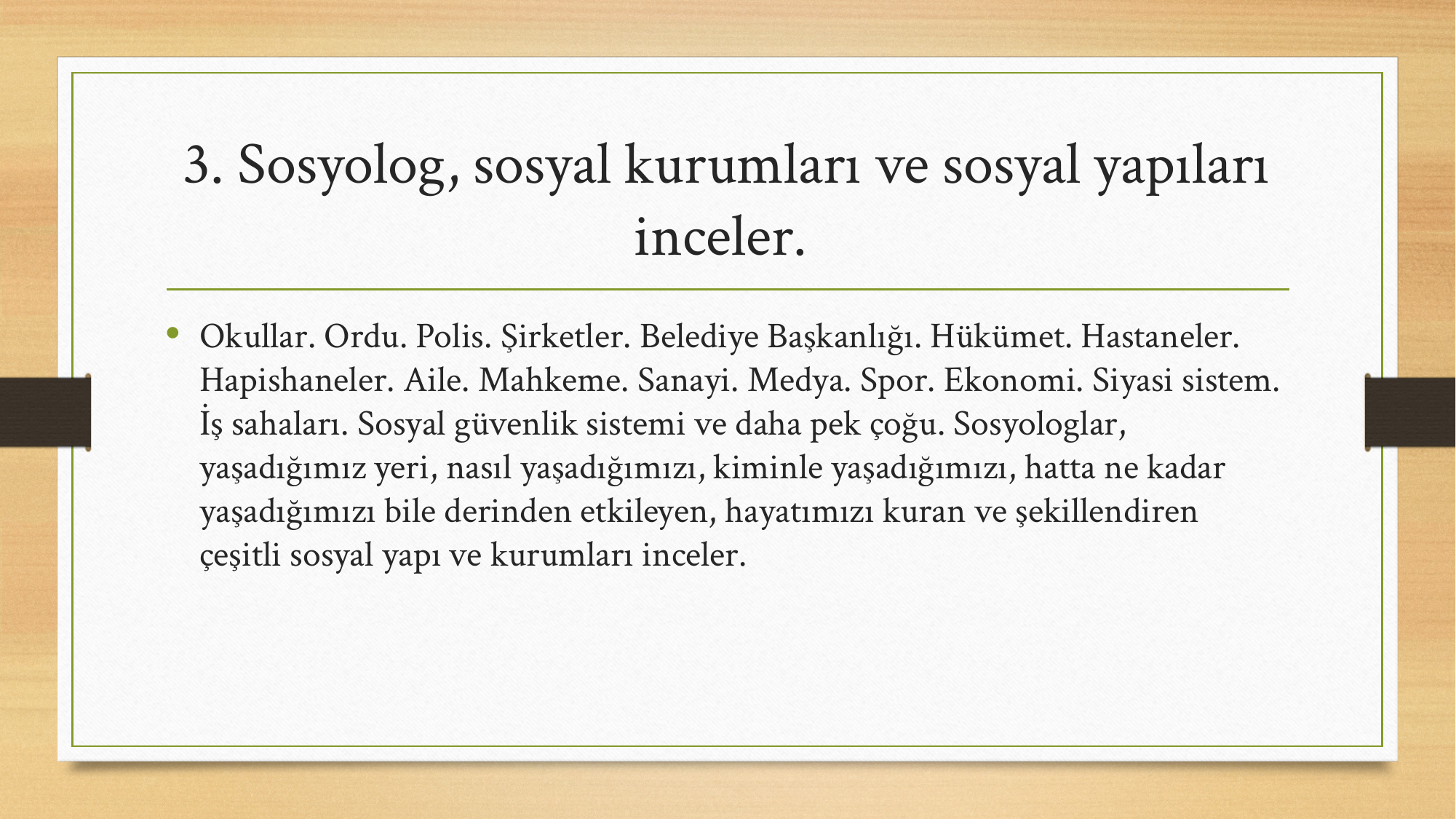

# 3. Sosyolog, sosyal kurumları ve sosyal yapıları inceler.
Okullar. Ordu. Polis. Şirketler. Belediye Başkanlığı. Hükümet. Hastaneler. Hapishaneler. Aile. Mahkeme. Sanayi. Medya. Spor. Ekonomi. Siyasi sistem. İş sahaları. Sosyal güvenlik sistemi ve daha pek çoğu. Sosyologlar, yaşadığımız yeri, nasıl yaşadığımızı, kiminle yaşadığımızı, hatta ne kadar yaşadığımızı bile derinden etkileyen, hayatımızı kuran ve şekillendiren çeşitli sosyal yapı ve kurumları inceler.